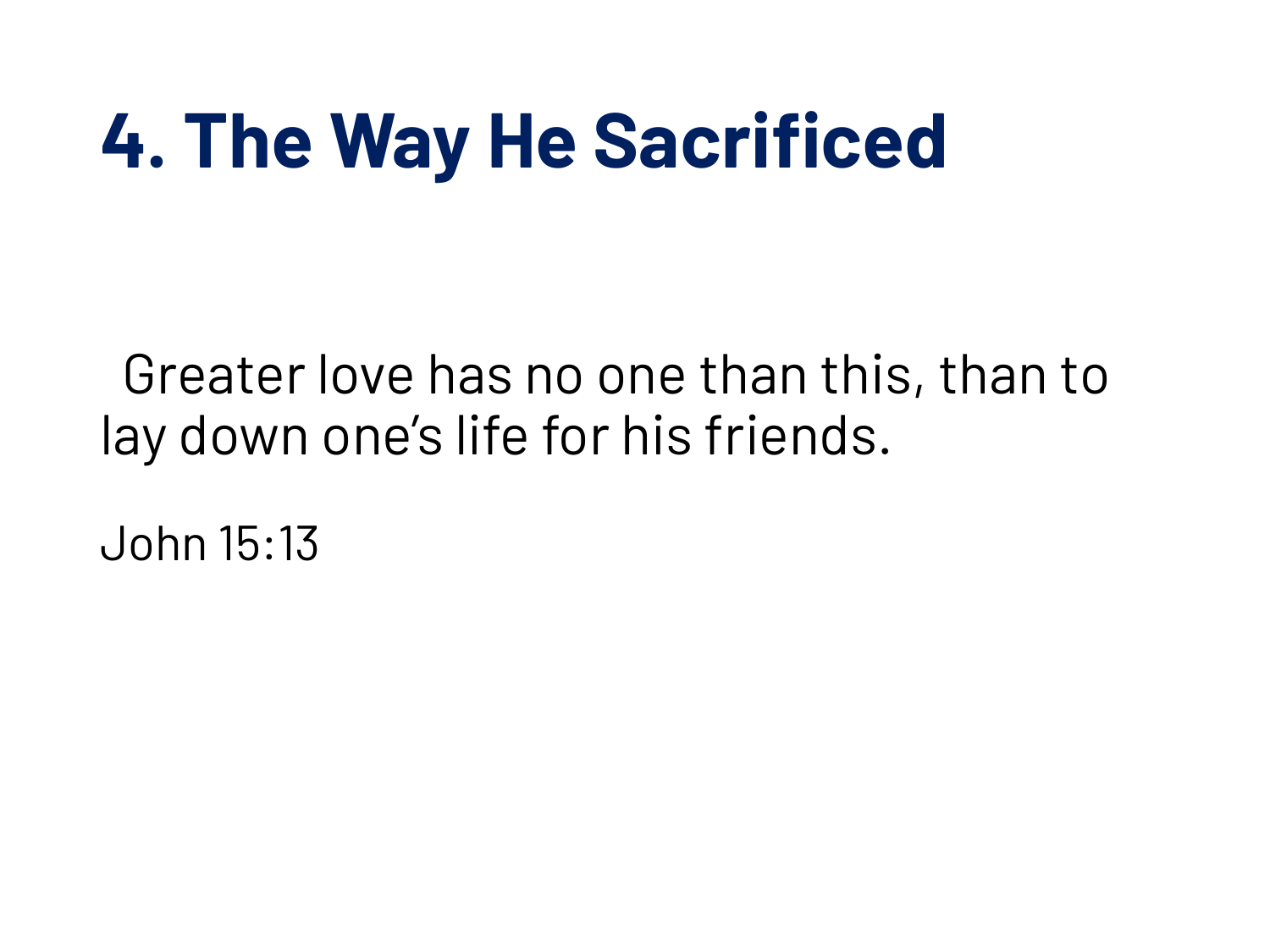

# 4. The Way He Sacrificed

  Greater love has no one than this, than to lay down one’s life for his friends.

John 15:13